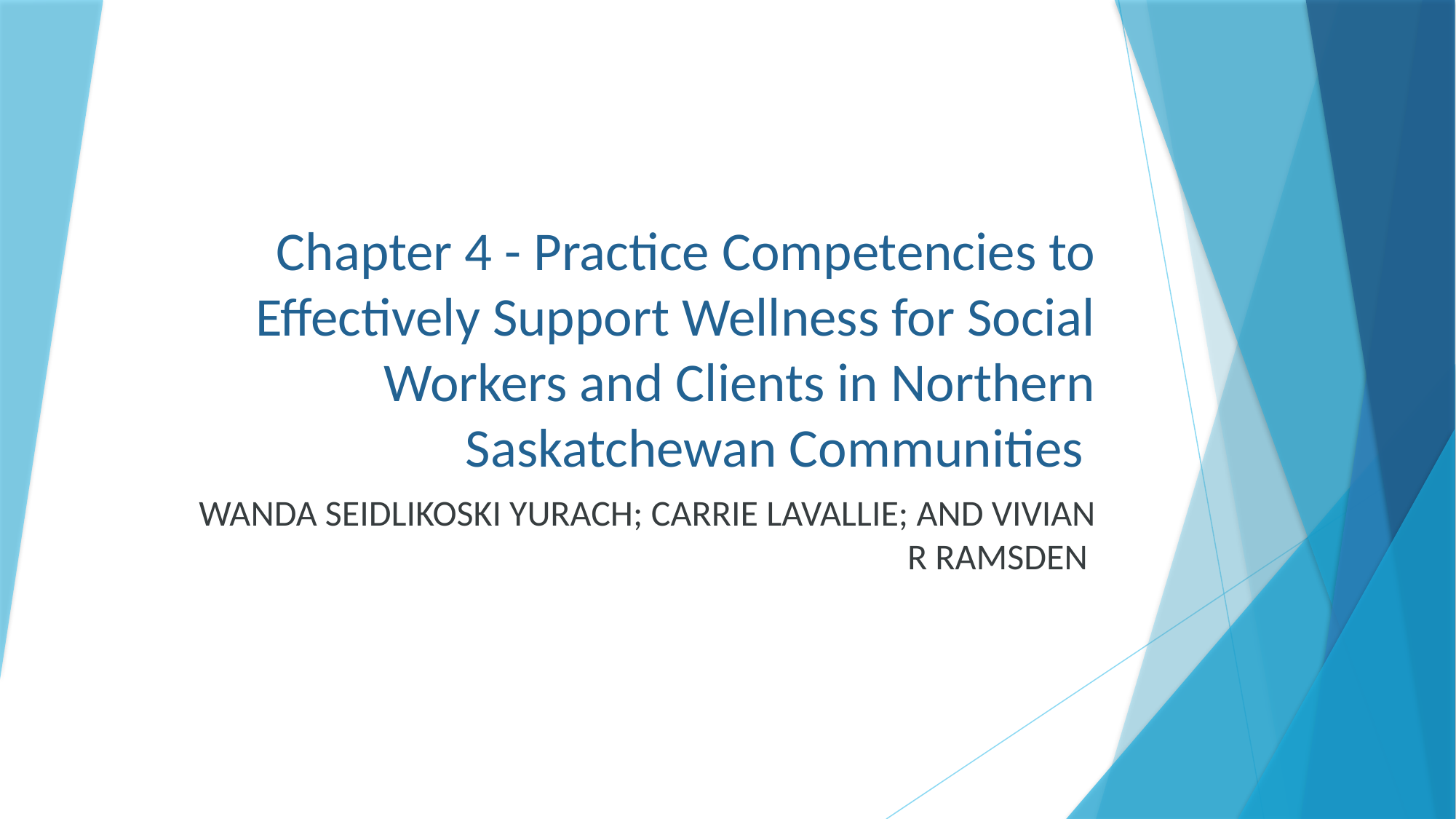

# Chapter 4 - Practice Competencies to Effectively Support Wellness for Social Workers and Clients in Northern Saskatchewan Communities
WANDA SEIDLIKOSKI YURACH; CARRIE LAVALLIE; AND VIVIAN R RAMSDEN